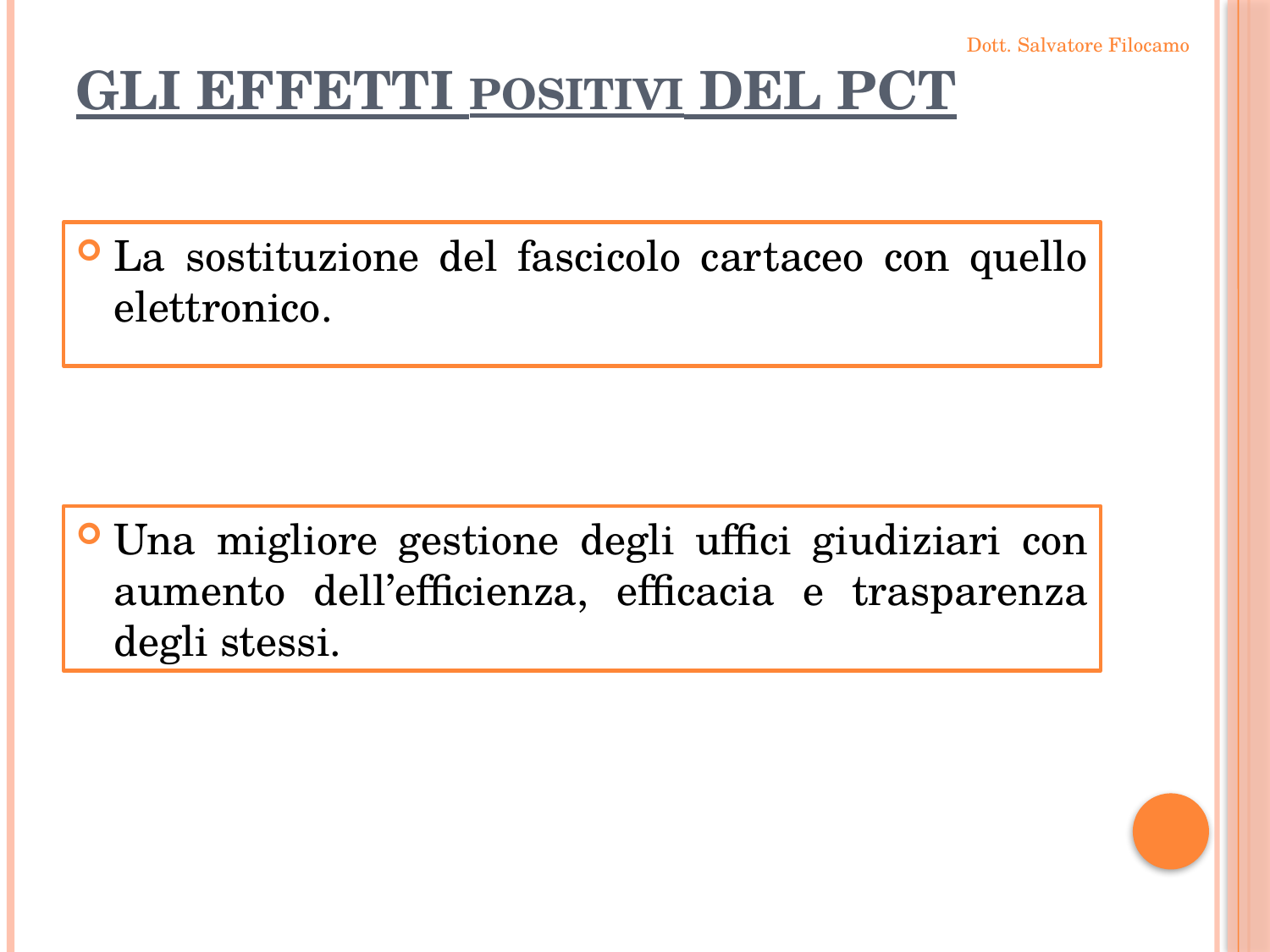

Dott. Salvatore Filocamo
# Gli effetti POSITIVI del pct
La sostituzione del fascicolo cartaceo con quello elettronico.
Una migliore gestione degli uffici giudiziari con aumento dell’efficienza, efficacia e trasparenza degli stessi.